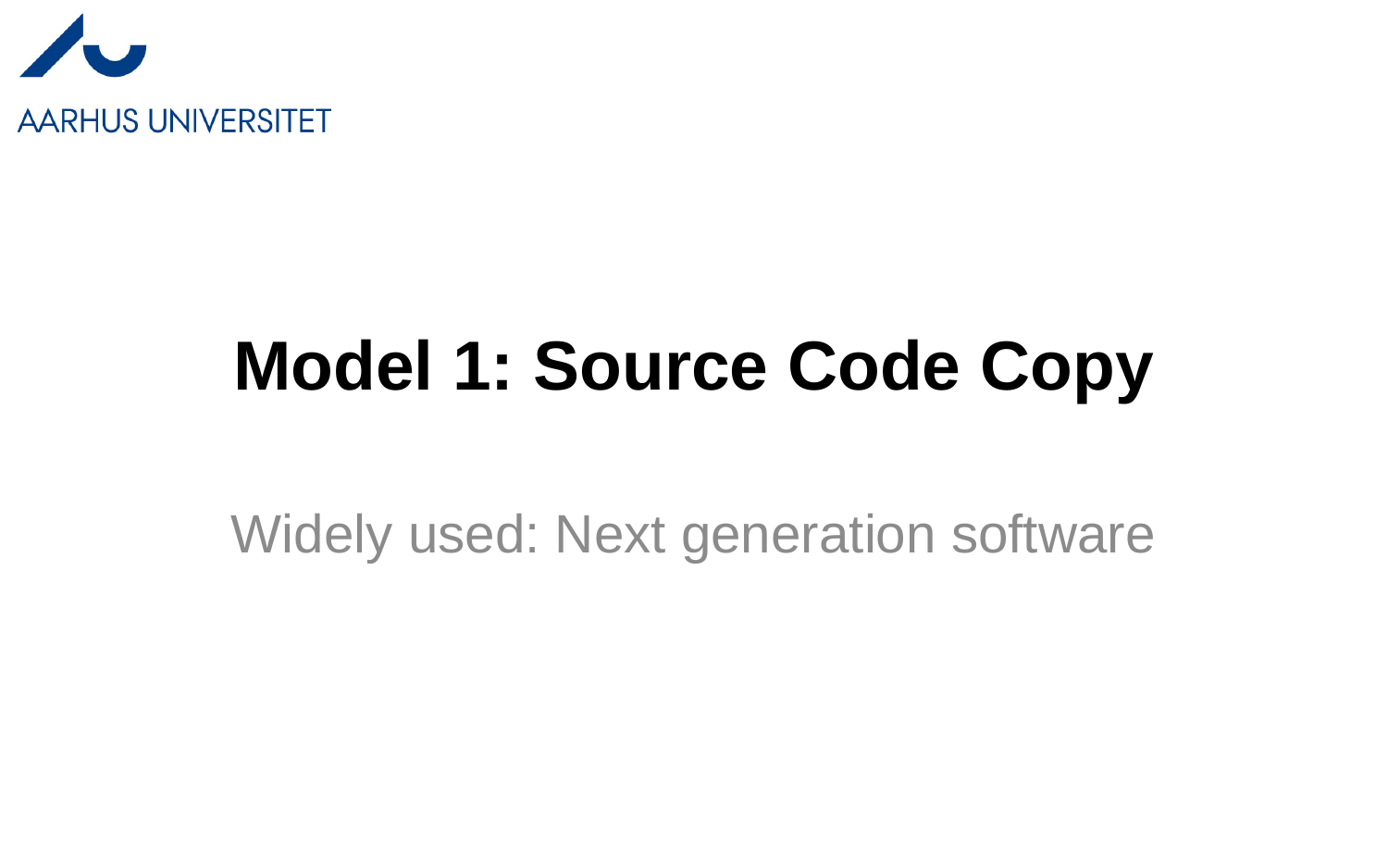

# Model 1: Source Code Copy
Widely used: Next generation software